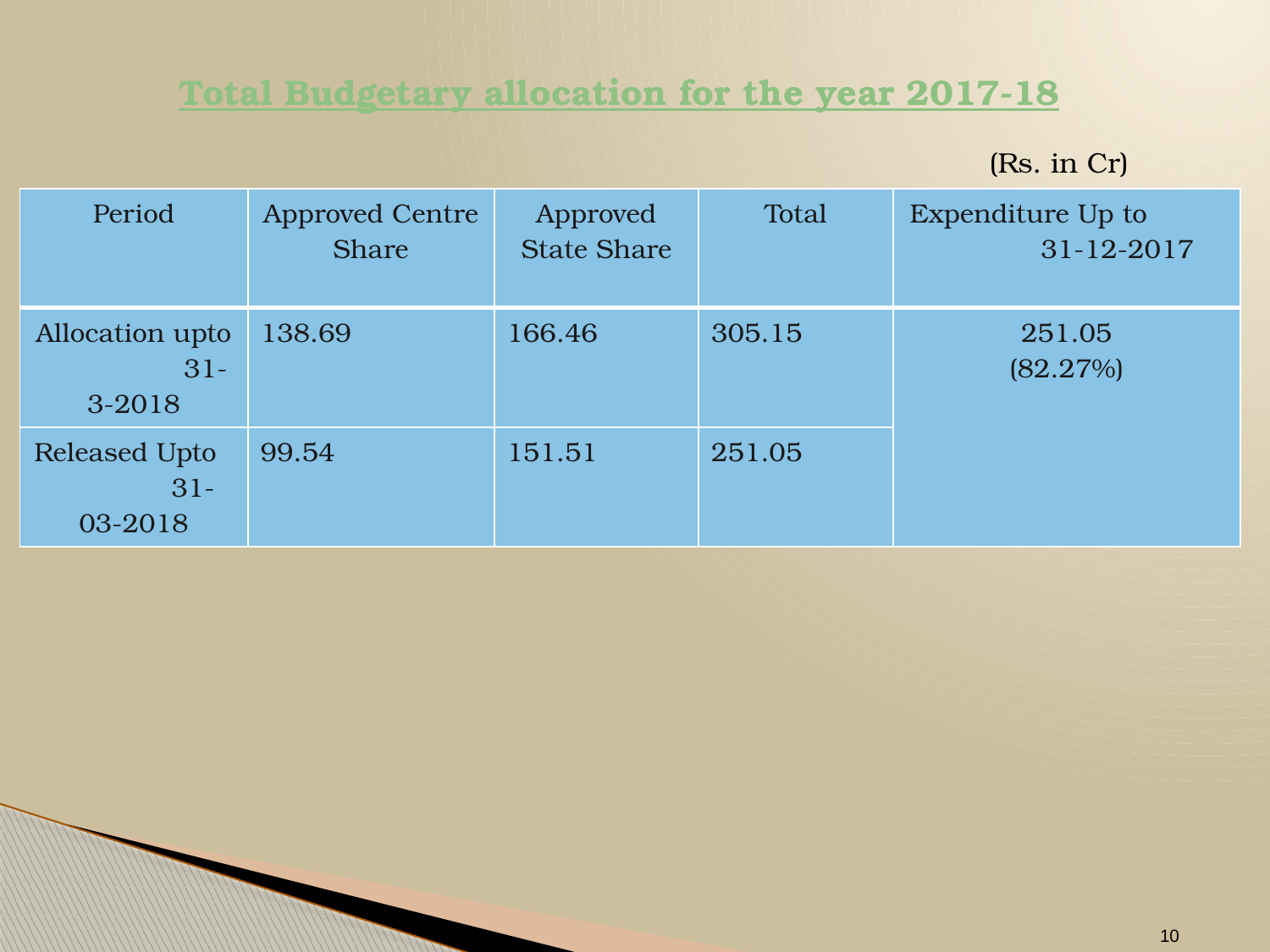

# Total Budgetary allocation for the year 2017-18
         (Rs. in Cr)
| Period | Approved Centre Share | Approved State Share | Total | Expenditure Up to 31-12-2017 |
| --- | --- | --- | --- | --- |
| Allocation upto 31-3-2018 | 138.69 | 166.46 | 305.15 | 251.05 (82.27%) |
| Released Upto 31-03-2018 | 99.54 | 151.51 | 251.05 |  |

10